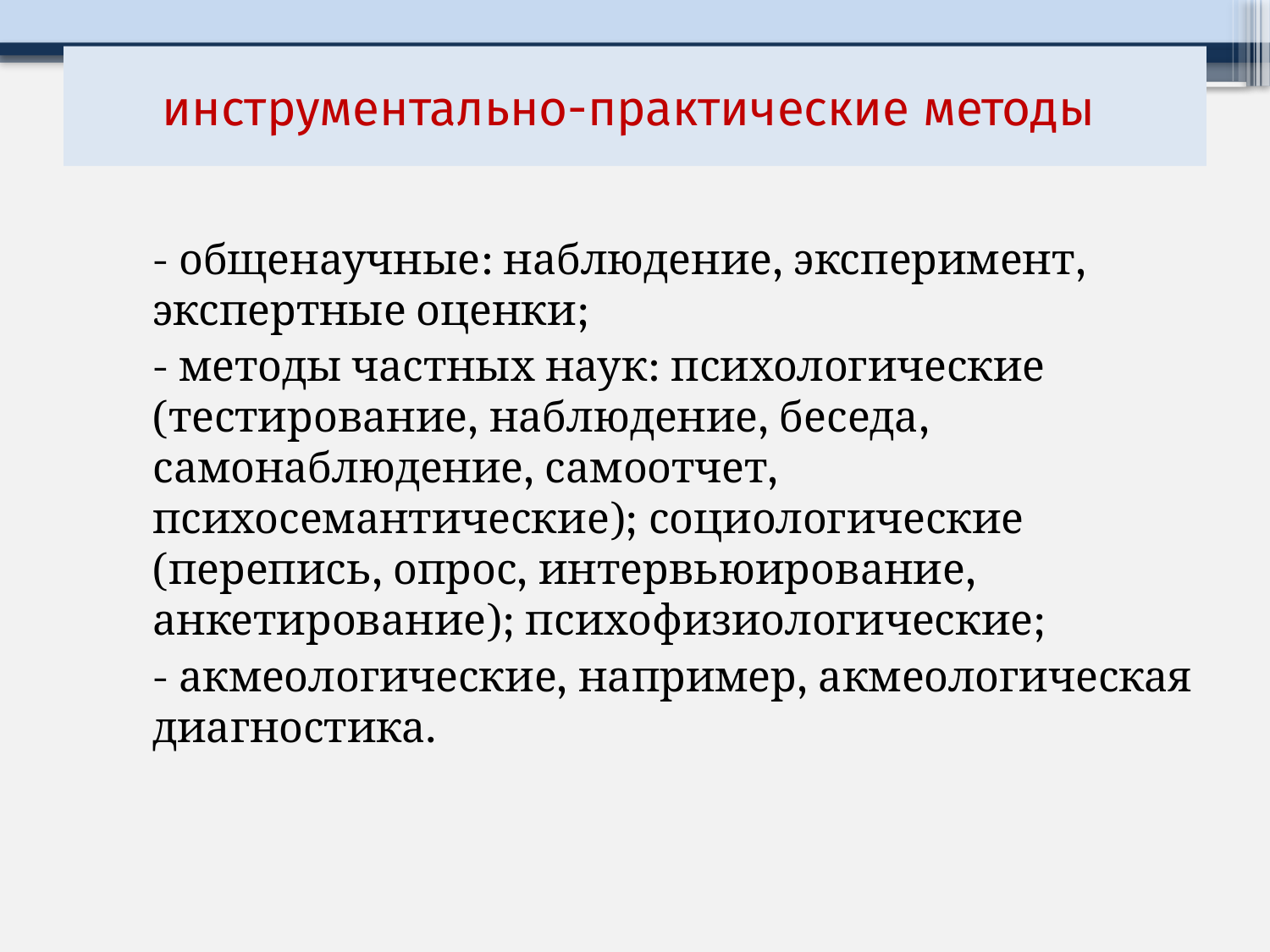

# инструментально-практические методы
- общенаучные: наблюдение, эксперимент, экспертные оценки;
- методы частных наук: психологические (тестирование, наблюдение, беседа, самонаблюдение, самоотчет, психосемантические); социологические (перепись, опрос, интервьюирование, анкетирование); психофизиологические;
- акмеологические, например, акмеологическая диагностика.